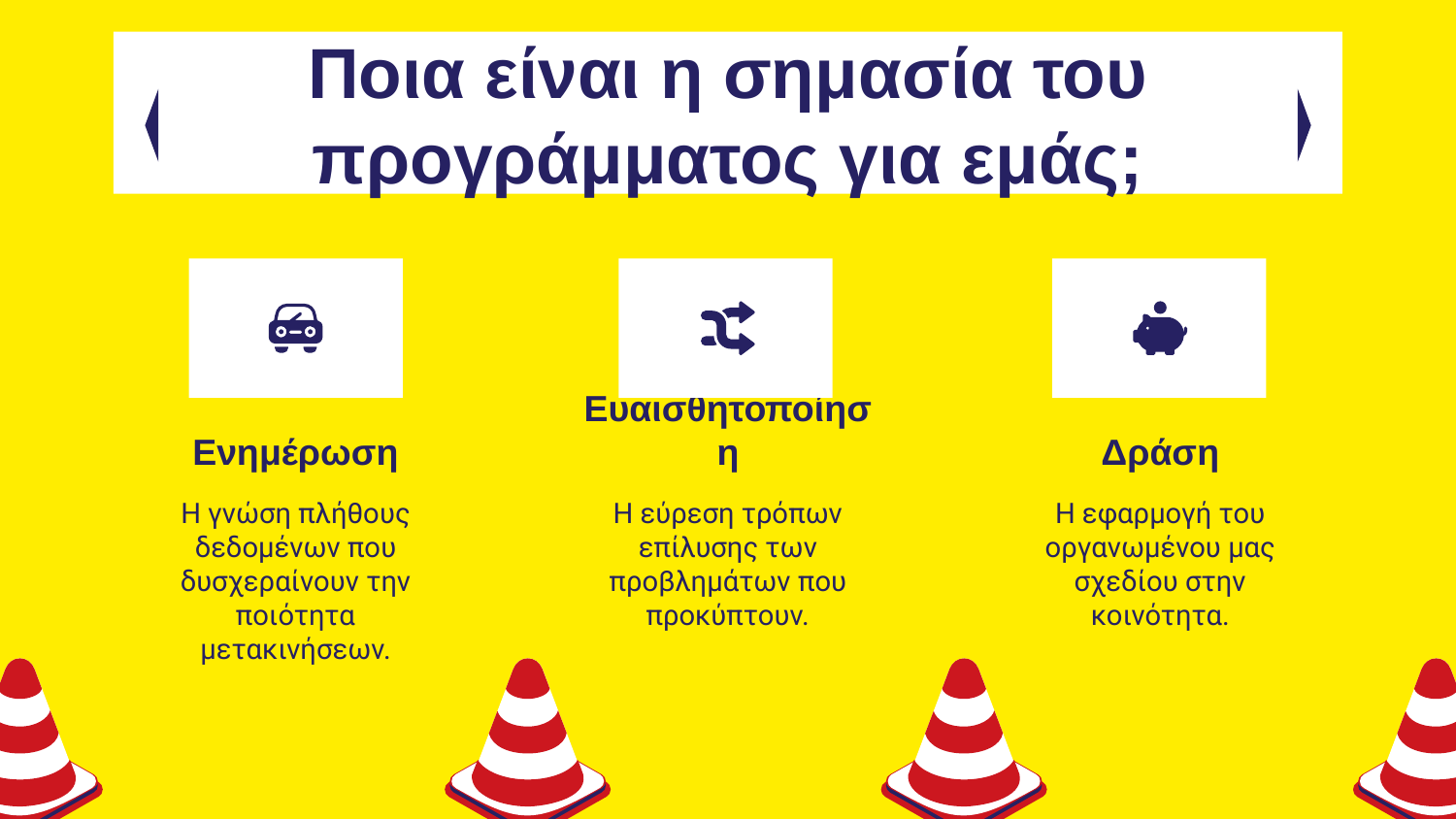

# Ποια είναι η σημασία του προγράμματος για εμάς;

Ενημέρωση
Ευαισθητοποίηση
Δράση
Η γνώση πλήθους δεδομένων που δυσχεραίνουν την ποιότητα μετακινήσεων.
Η εύρεση τρόπων επίλυσης των προβλημάτων που προκύπτουν.
Η εφαρμογή του οργανωμένου μας σχεδίου στην κοινότητα.